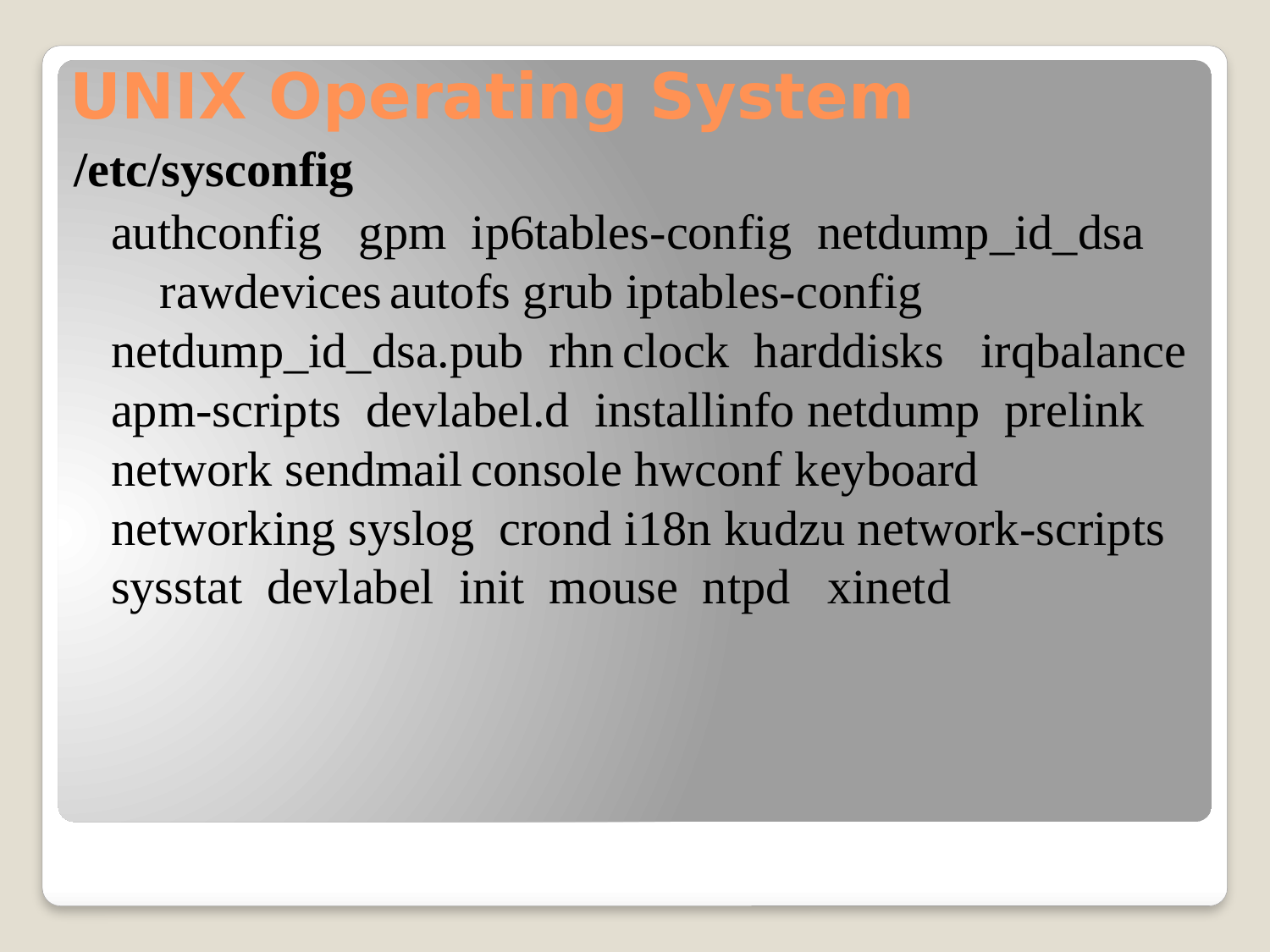

# UNIX Operating System
/etc/sysconfig
   authconfig   gpm  ip6tables-config  netdump_id_dsa          rawdevices autofs grub iptables-config   netdump_id_dsa.pub  rhn clock  harddisks   irqbalance   apm-scripts  devlabel.d  installinfo netdump  prelink network sendmail console hwconf keyboard  networking syslog  crond i18n kudzu network-scripts     sysstat  devlabel  init  mouse  ntpd   xinetd